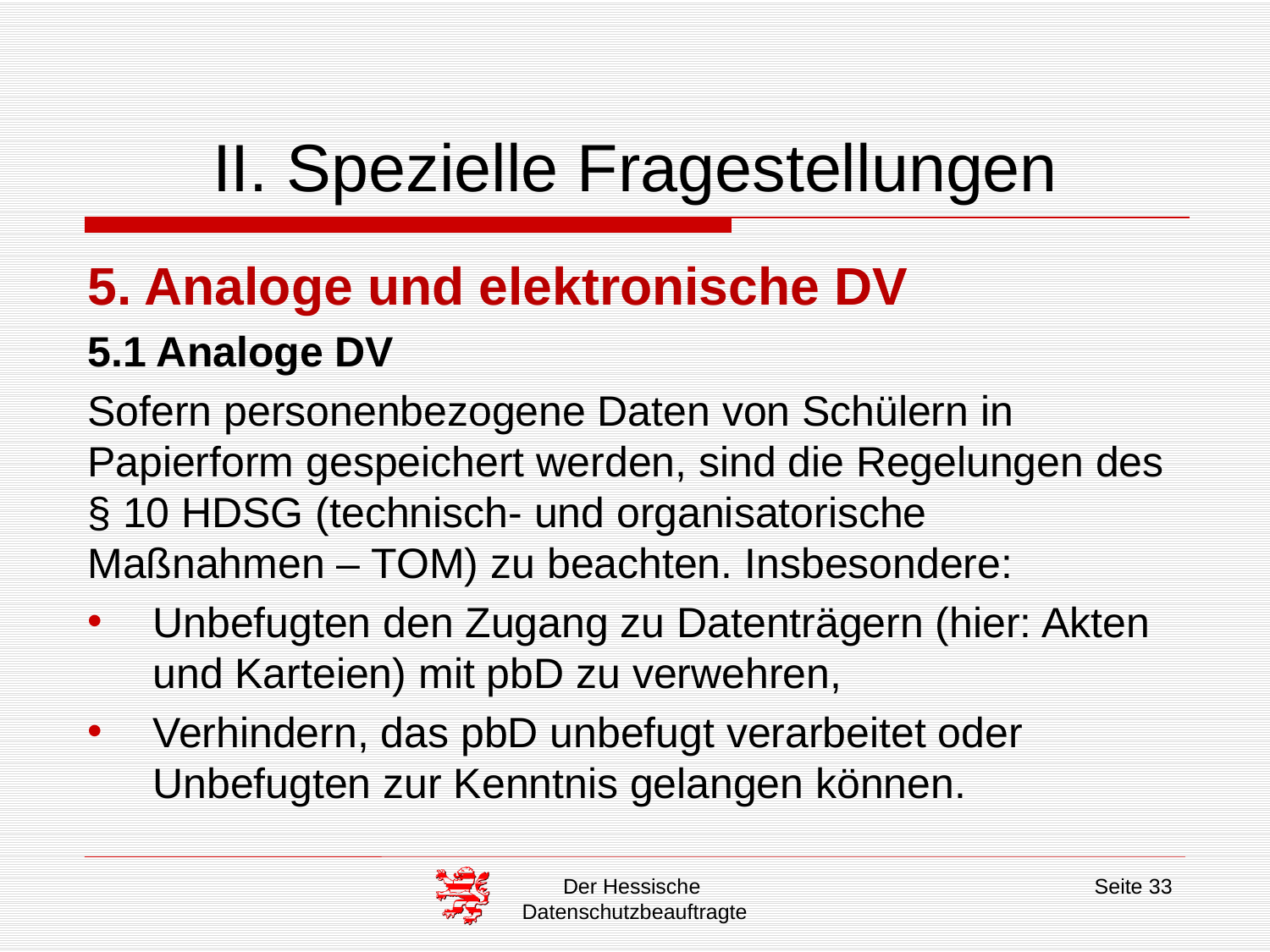

# II. Spezielle Fragestellungen
5. Analoge und elektronische DV
5.1 Analoge DV
Sofern personenbezogene Daten von Schülern in Papierform gespeichert werden, sind die Regelungen des § 10 HDSG (technisch- und organisatorische Maßnahmen – TOM) zu beachten. Insbesondere:
Unbefugten den Zugang zu Datenträgern (hier: Akten und Karteien) mit pbD zu verwehren,
Verhindern, das pbD unbefugt verarbeitet oder Unbefugten zur Kenntnis gelangen können.

Der Hessische
Datenschutzbeauftragte
Seite 33